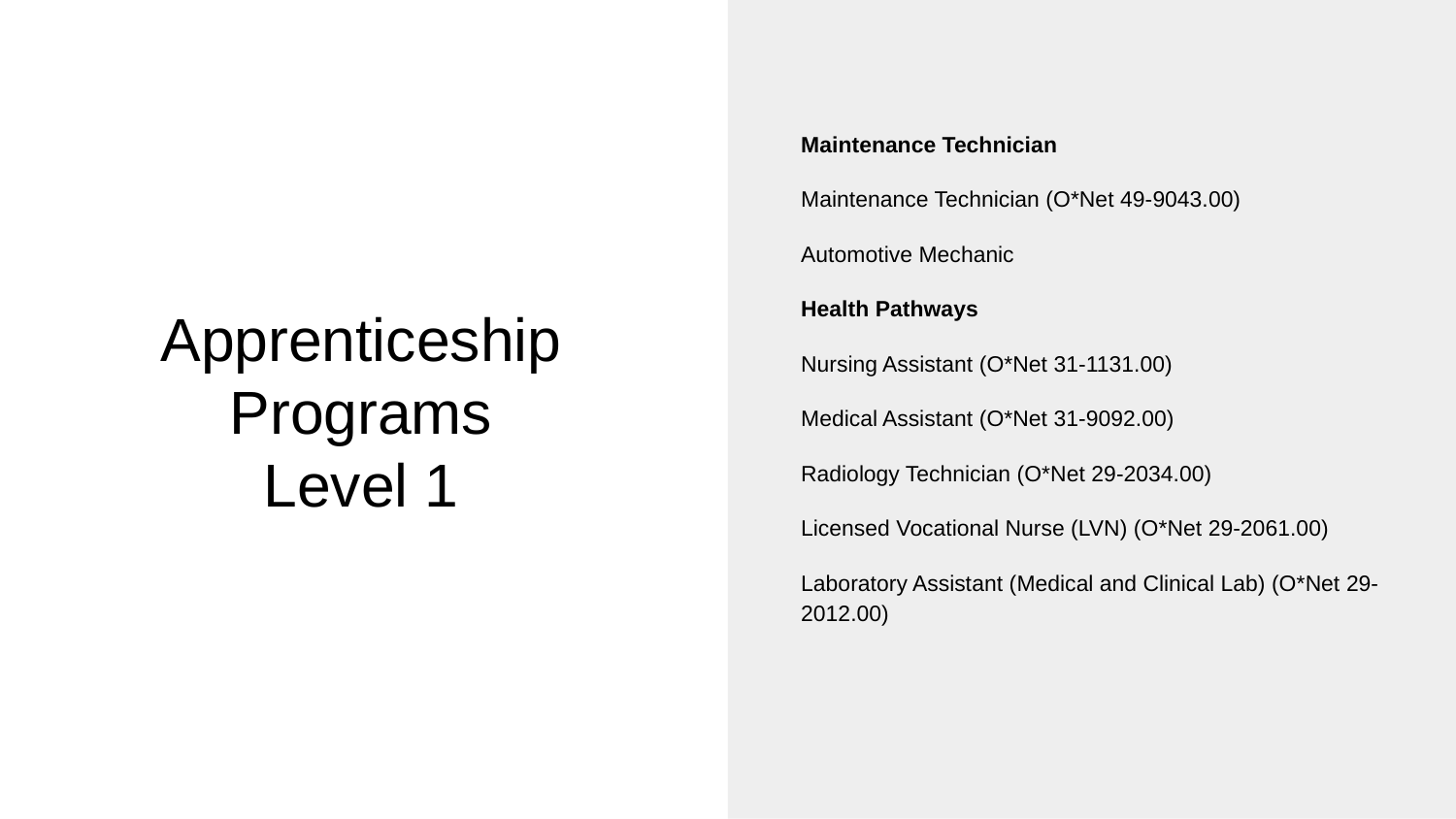

Maintenance Technician
Maintenance Technician (O*Net 49-9043.00)
Automotive Mechanic
Health Pathways
Nursing Assistant (O*Net 31-1131.00)
Medical Assistant (O*Net 31-9092.00)
Radiology Technician (O*Net 29-2034.00)
Licensed Vocational Nurse (LVN) (O*Net 29-2061.00)
Laboratory Assistant (Medical and Clinical Lab) (O*Net 29-2012.00)

# Apprenticeship Programs
Level 1